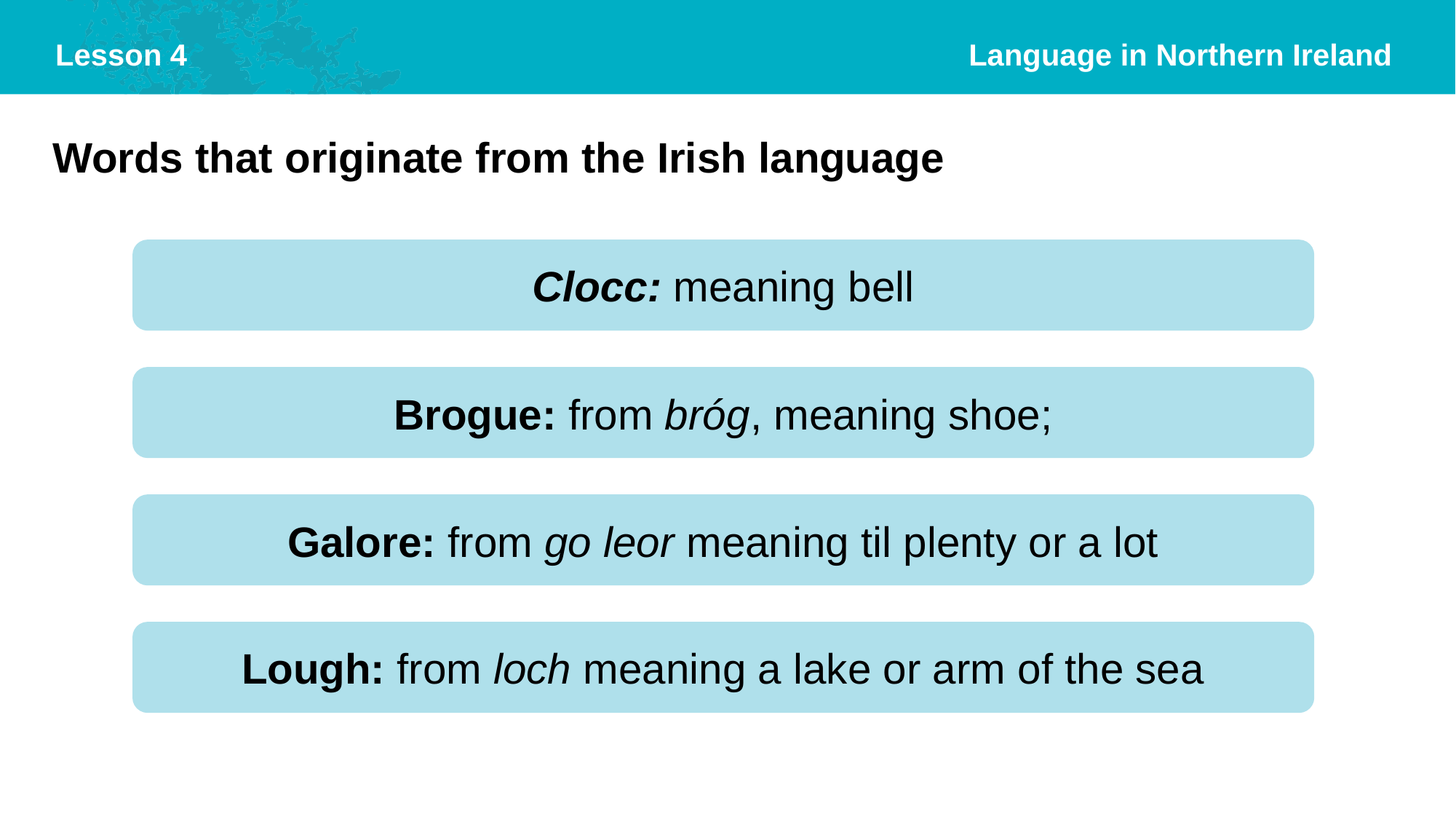

Words that originate from the Irish language
Clocc: meaning bell
Brogue: from bróg, meaning shoe;
Galore: from go leor meaning til plenty or a lot
Lough: from loch meaning a lake or arm of the sea